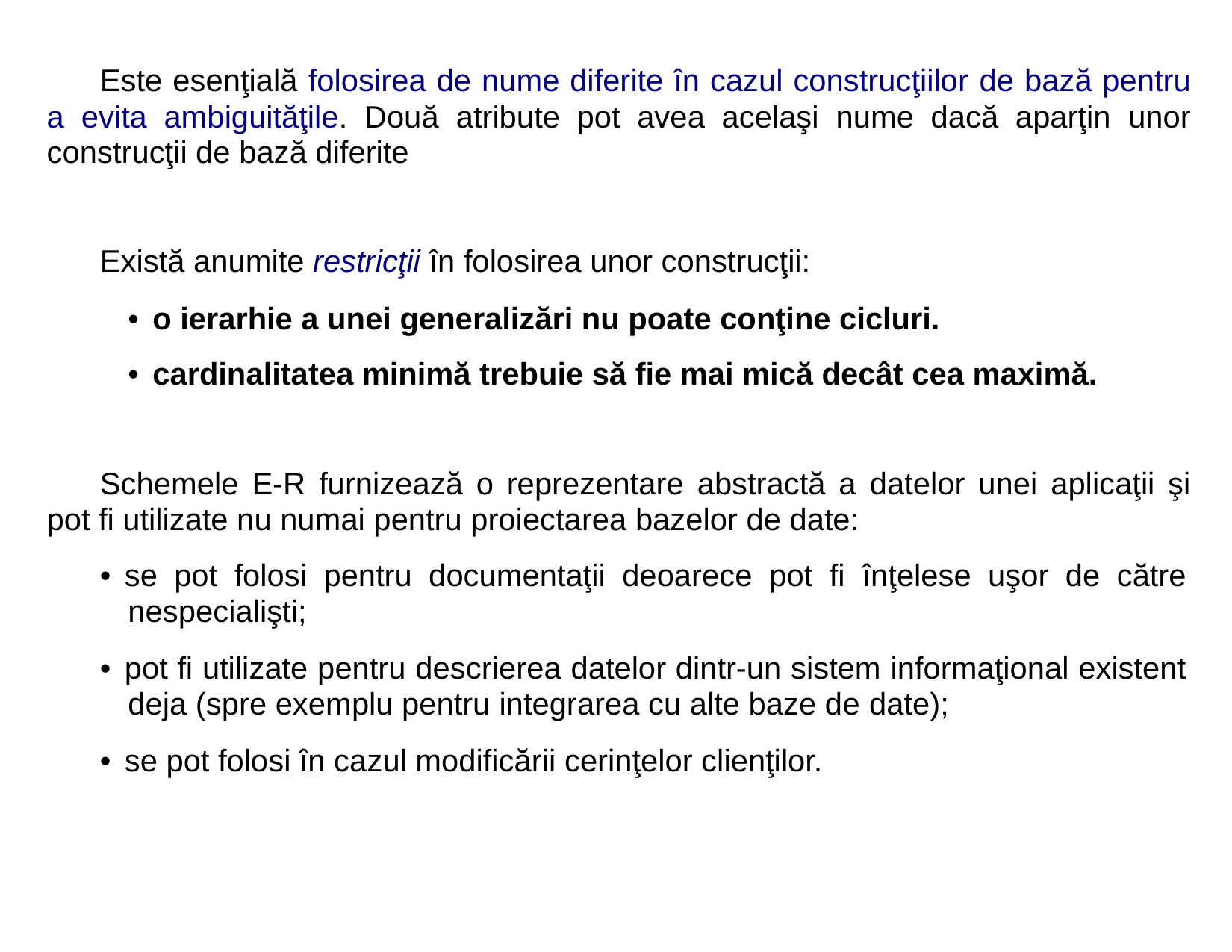

Este esenţială folosirea de nume diferite în cazul construcţiilor de bază pentru
a evita ambiguităţile. Două atribute pot avea acelaşi nume dacă aparţin unor
construcţii de bază diferite
Există anumite restricţii în folosirea unor construcţii:
• o ierarhie a unei generalizări nu poate conţine cicluri.
• cardinalitatea minimă trebuie să fie mai mică decât cea maximă.
Schemele E-R furnizează o reprezentare abstractă a datelor unei aplicaţii şi
pot fi utilizate nu numai pentru proiectarea bazelor de date:
• se pot folosi pentru documentaţii deoarece pot fi înţelese uşor de către
nespecialişti;
• pot fi utilizate pentru descrierea datelor dintr-un sistem informaţional existent
deja (spre exemplu pentru integrarea cu alte baze de date);
• se pot folosi în cazul modificării cerinţelor clienţilor.